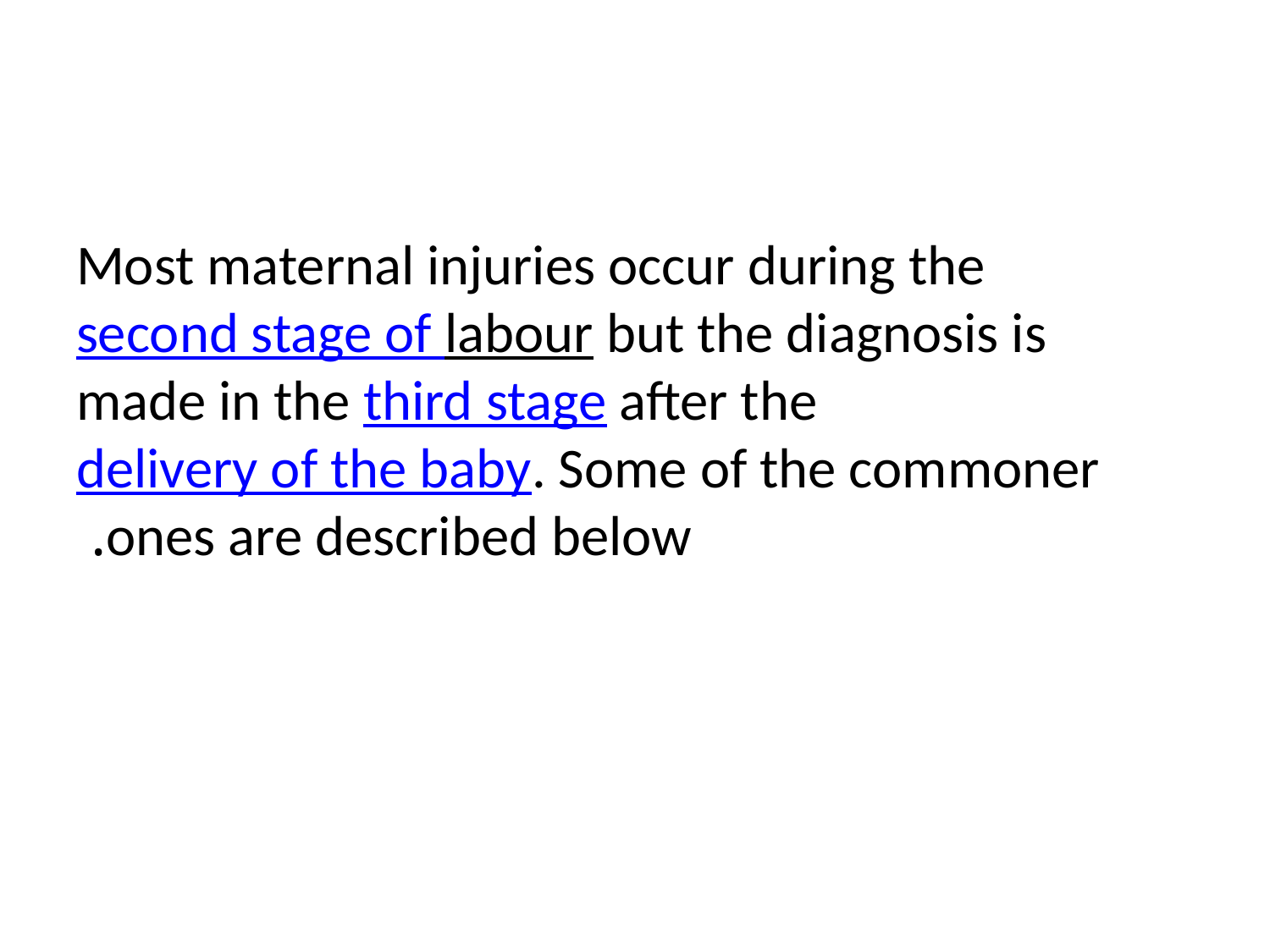

Most maternal injuries occur during the second stage of labour but the diagnosis is made in the third stage after the delivery of the baby. Some of the commoner ones are described below.